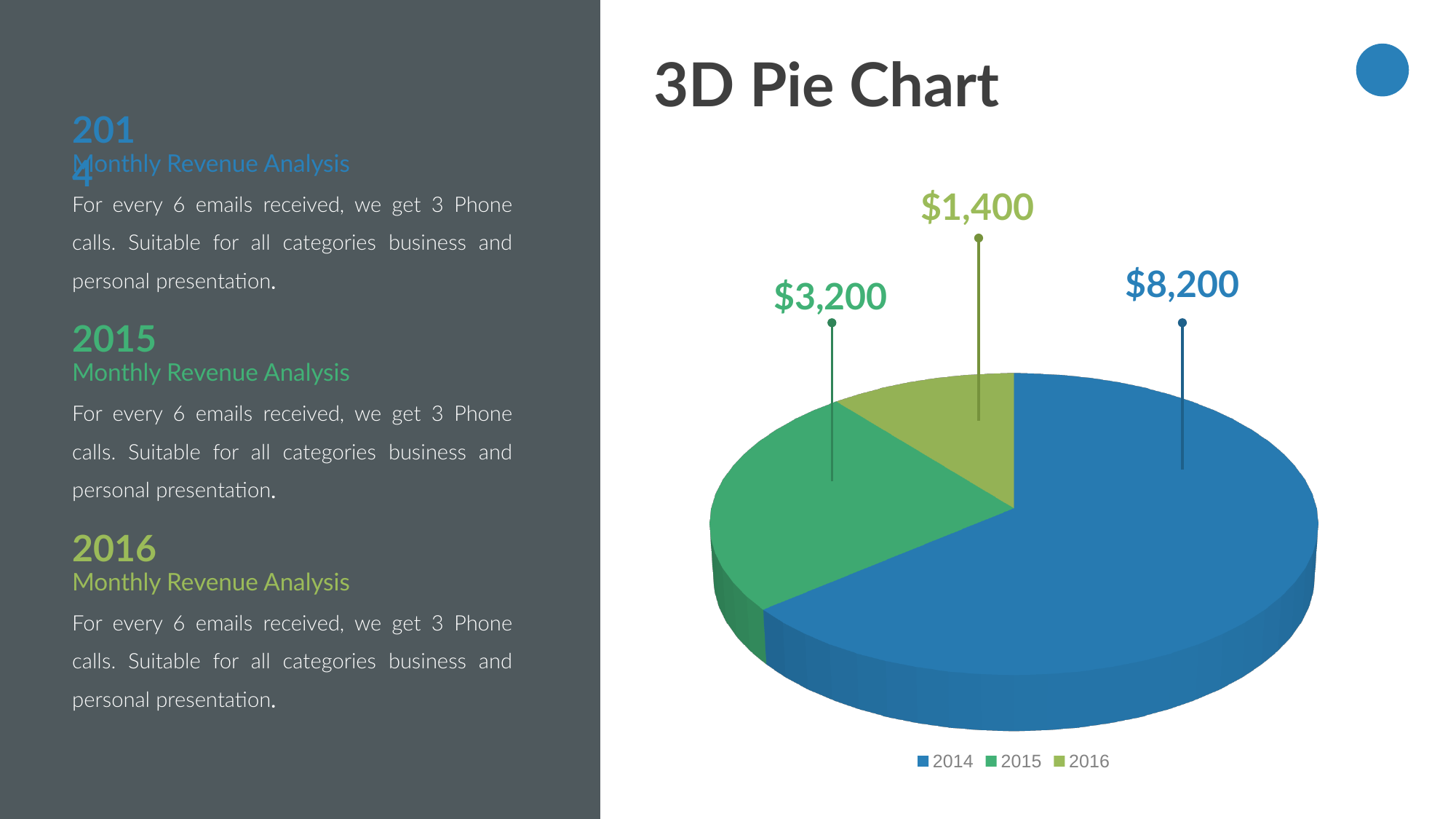

# 3D Pie Chart
2014
Monthly Revenue Analysis
For every 6 emails received, we get 3 Phone calls. Suitable for all categories business and personal presentation.
$1,400
$8,200
$3,200
2015
Monthly Revenue Analysis

[unsupported chart]

For every 6 emails received, we get 3 Phone calls. Suitable for all categories business and personal presentation.
2016
Monthly Revenue Analysis
For every 6 emails received, we get 3 Phone calls. Suitable for all categories business and personal presentation.